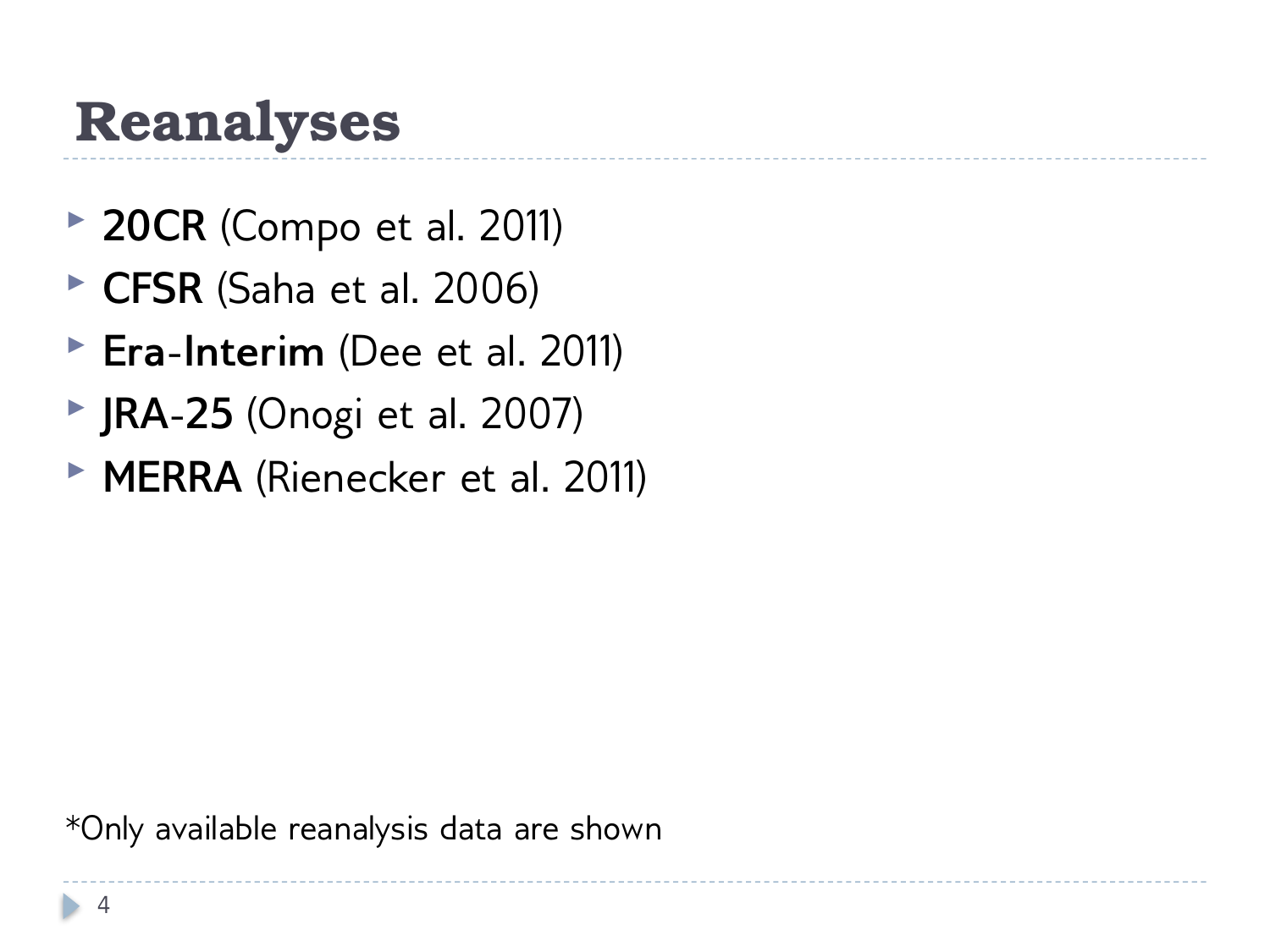

# Reanalyses
20CR (Compo et al. 2011)
CFSR (Saha et al. 2006)
Era-Interim (Dee et al. 2011)
JRA-25 (Onogi et al. 2007)
MERRA (Rienecker et al. 2011)

*Only available reanalysis data are shown
4